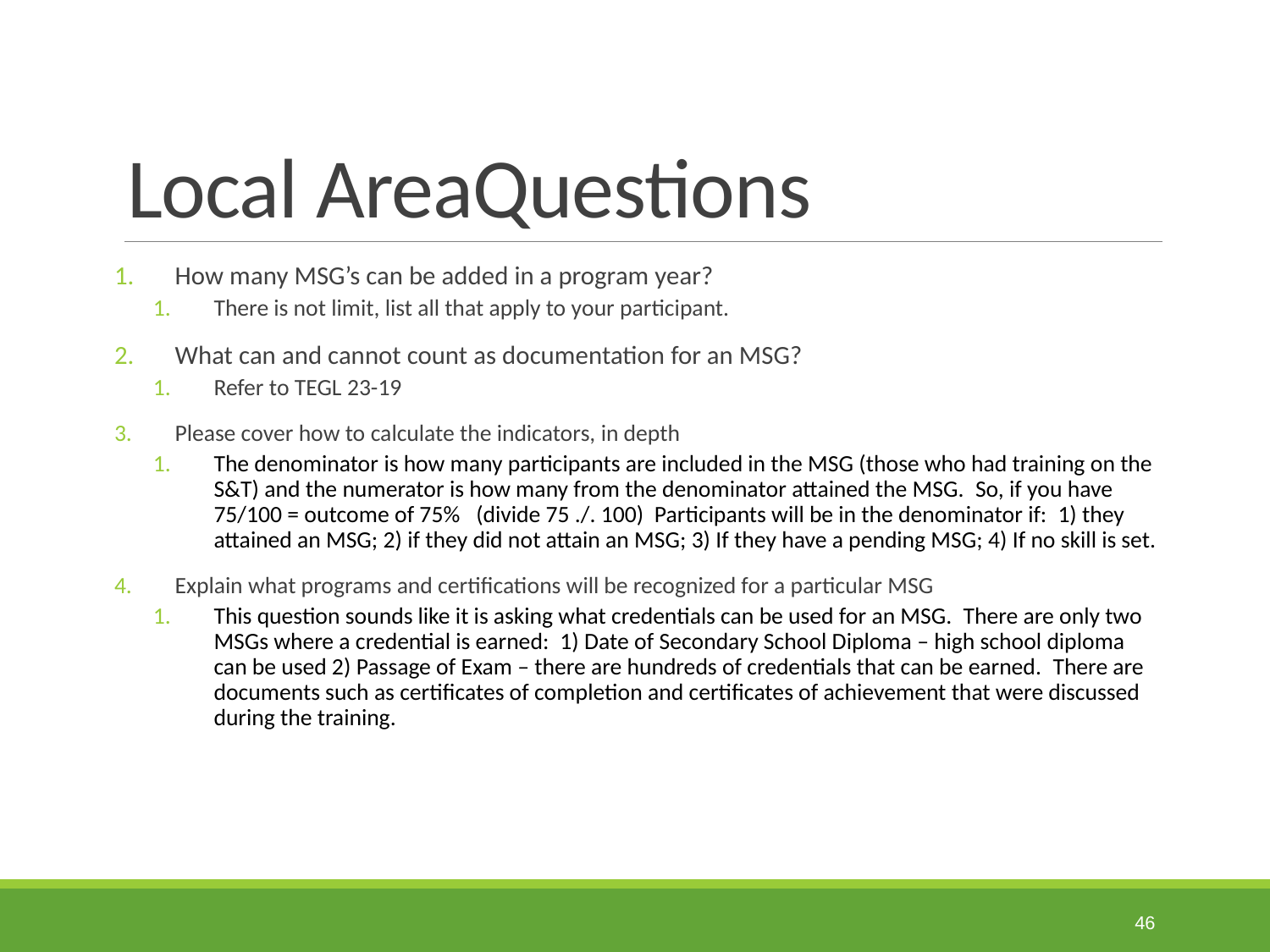

# Local AreaQuestions
How many MSG’s can be added in a program year?
There is not limit, list all that apply to your participant.
What can and cannot count as documentation for an MSG?
Refer to TEGL 23-19
Please cover how to calculate the indicators, in depth
The denominator is how many participants are included in the MSG (those who had training on the S&T) and the numerator is how many from the denominator attained the MSG.  So, if you have 75/100 = outcome of 75%   (divide 75 ./. 100)  Participants will be in the denominator if:  1) they attained an MSG; 2) if they did not attain an MSG; 3) If they have a pending MSG; 4) If no skill is set.
Explain what programs and certifications will be recognized for a particular MSG
This question sounds like it is asking what credentials can be used for an MSG.  There are only two MSGs where a credential is earned:  1) Date of Secondary School Diploma – high school diploma can be used 2) Passage of Exam – there are hundreds of credentials that can be earned.  There are documents such as certificates of completion and certificates of achievement that were discussed during the training.

46